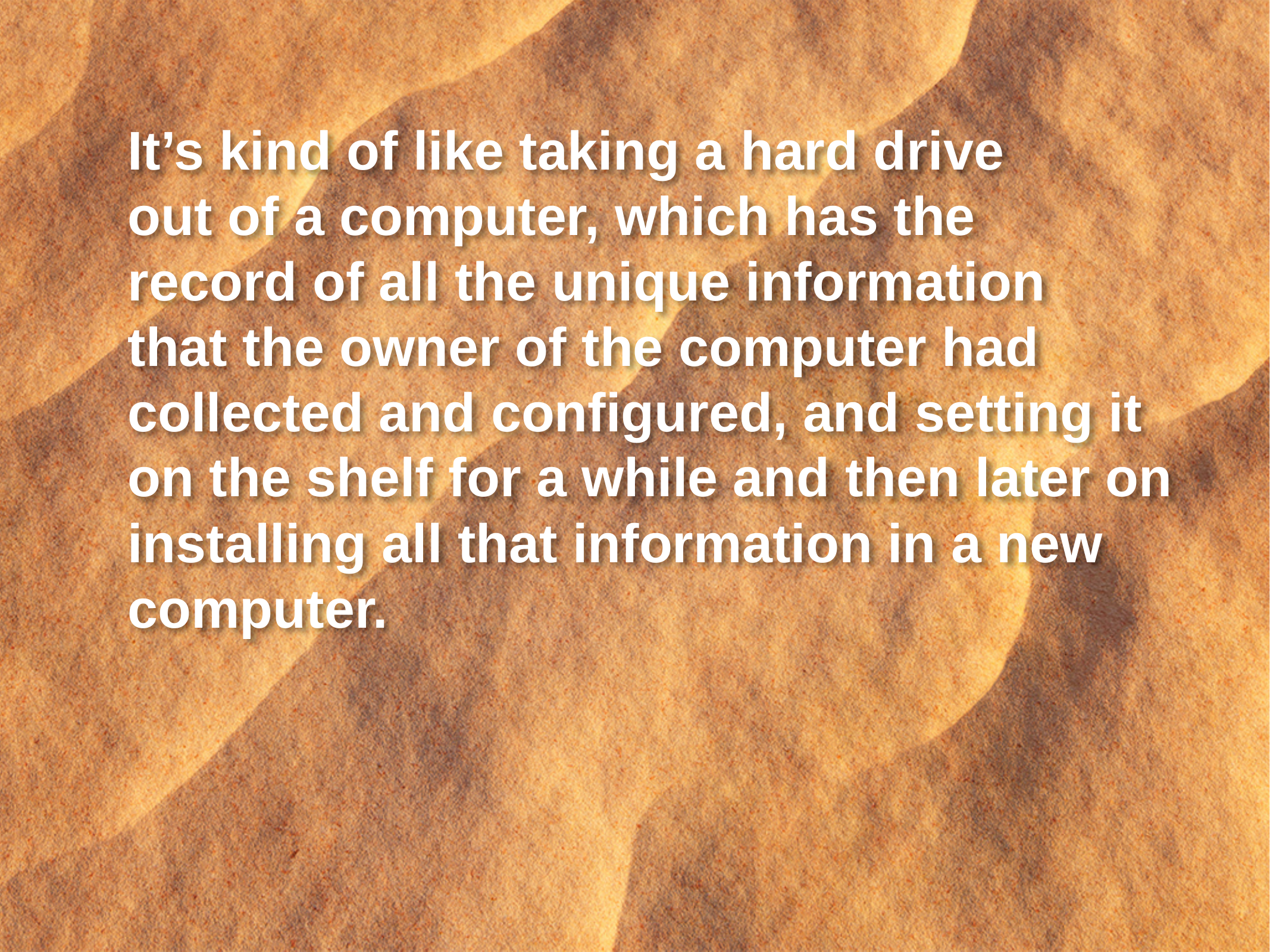

It’s kind of like taking a hard drive
out of a computer, which has the
record of all the unique information
that the owner of the computer had collected and configured, and setting it on the shelf for a while and then later on installing all that information in a new computer.